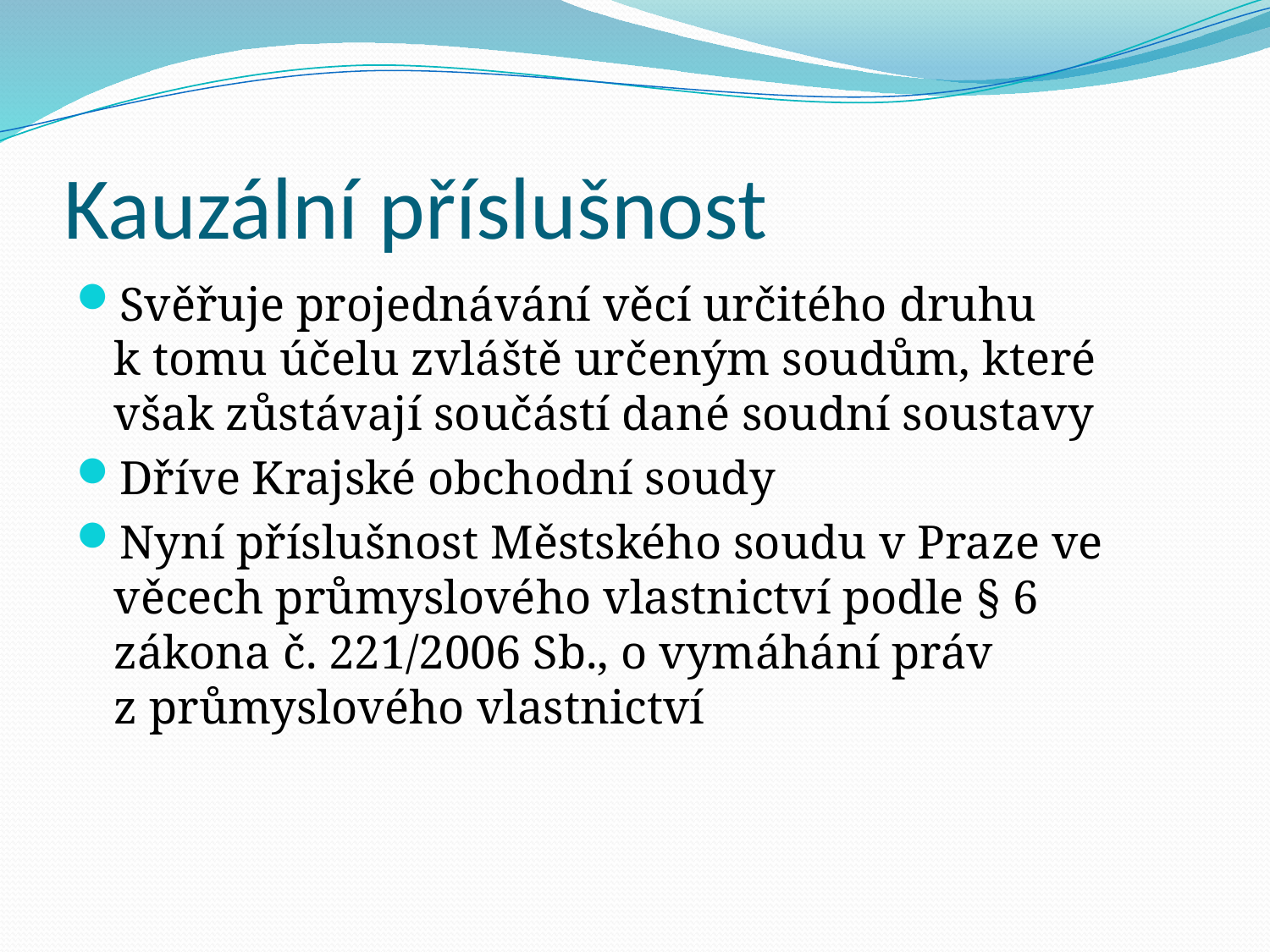

# Kauzální příslušnost
Svěřuje projednávání věcí určitého druhu k tomu účelu zvláště určeným soudům, které však zůstávají součástí dané soudní soustavy
Dříve Krajské obchodní soudy
Nyní příslušnost Městského soudu v Praze ve věcech průmyslového vlastnictví podle § 6 zákona č. 221/2006 Sb., o vymáhání práv z průmyslového vlastnictví